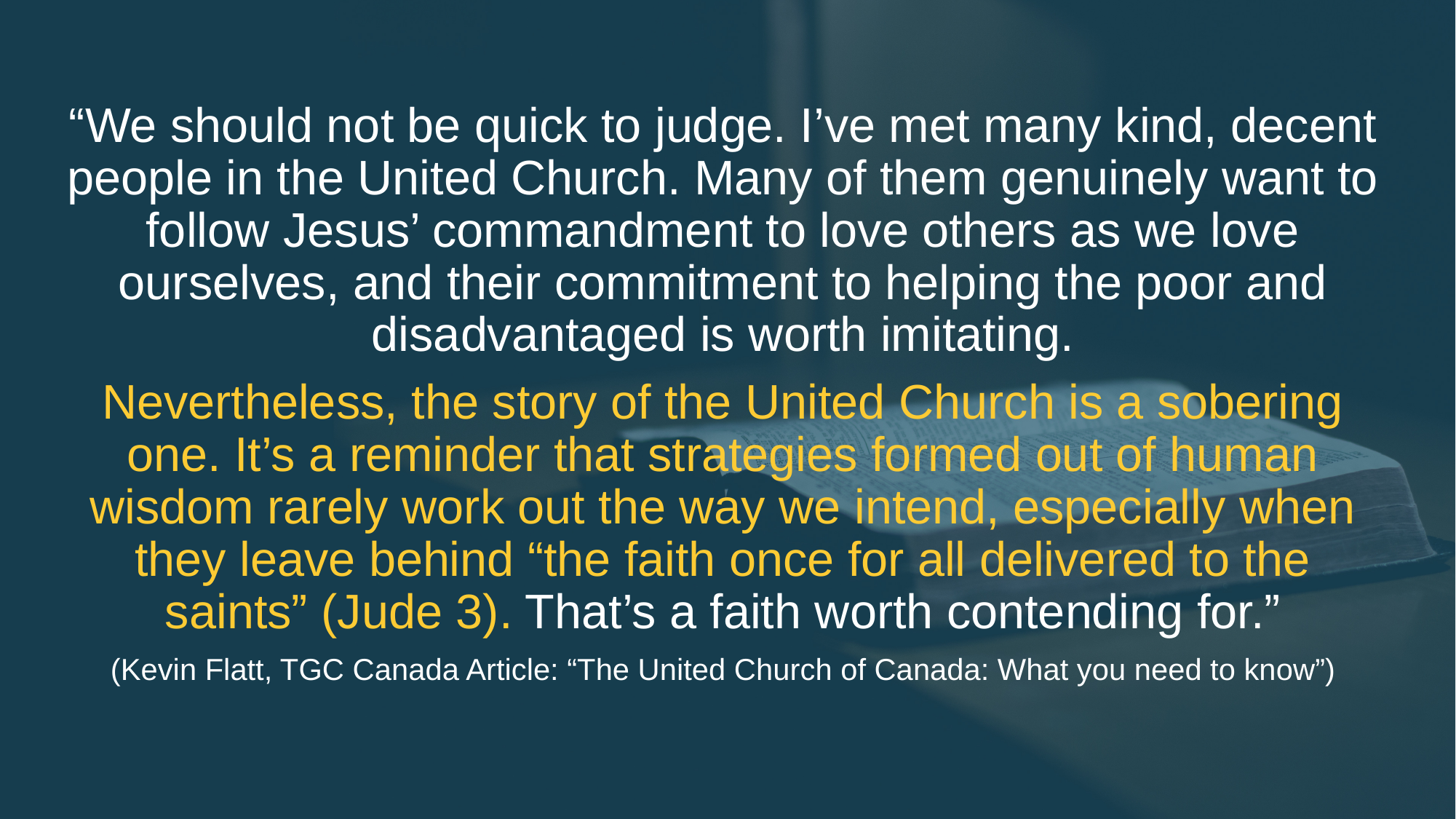

“We should not be quick to judge. I’ve met many kind, decent people in the United Church. Many of them genuinely want to follow Jesus’ commandment to love others as we love ourselves, and their commitment to helping the poor and disadvantaged is worth imitating.
Nevertheless, the story of the United Church is a sobering one. It’s a reminder that strategies formed out of human wisdom rarely work out the way we intend, especially when they leave behind “the faith once for all delivered to the saints” (Jude 3). That’s a faith worth contending for.”
(Kevin Flatt, TGC Canada Article: “The United Church of Canada: What you need to know”)